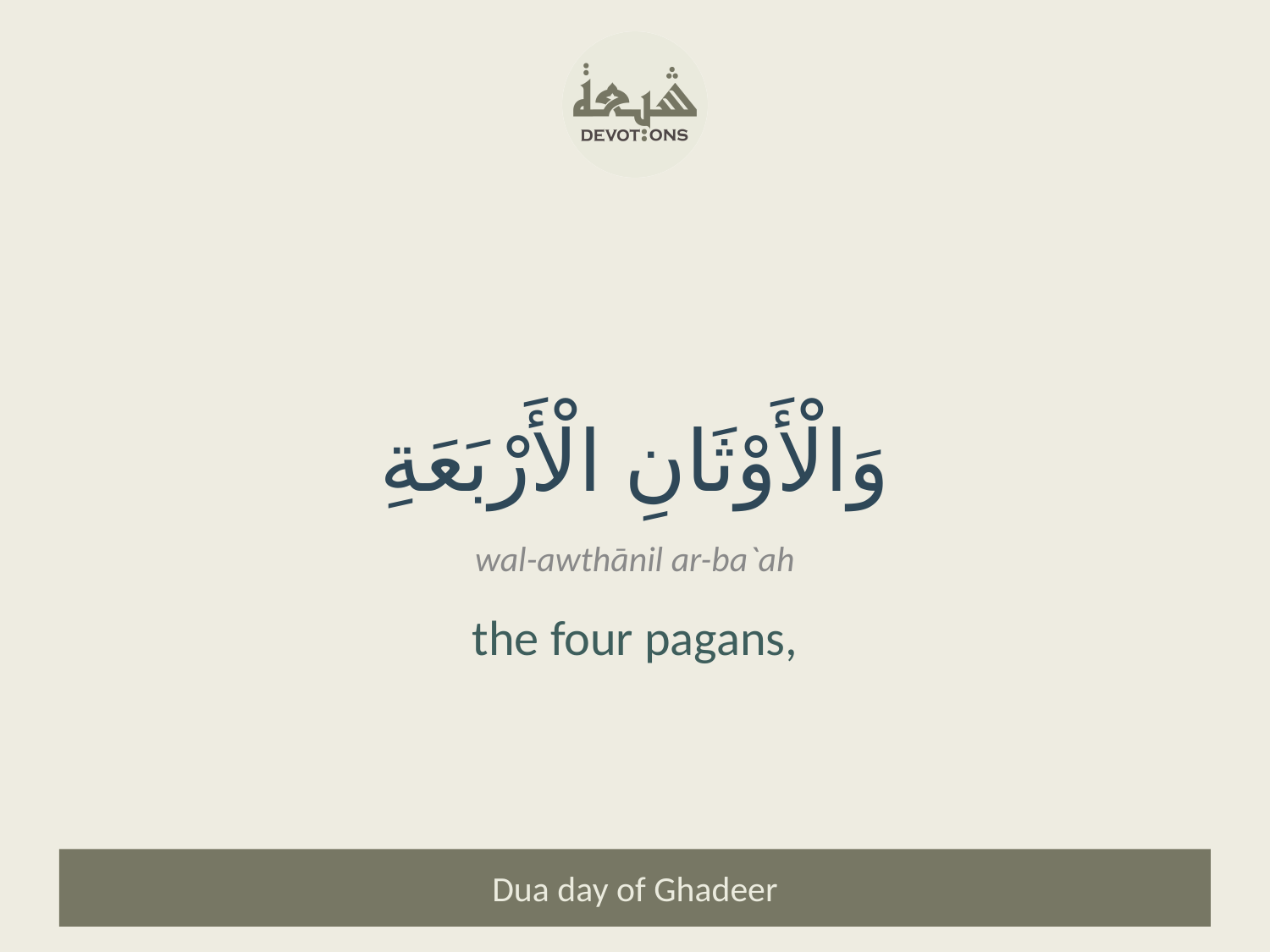

وَالْأَوْثَانِ الْأَرْبَعَةِ
wal-awthānil ar-ba`ah
the four pagans,
Dua day of Ghadeer